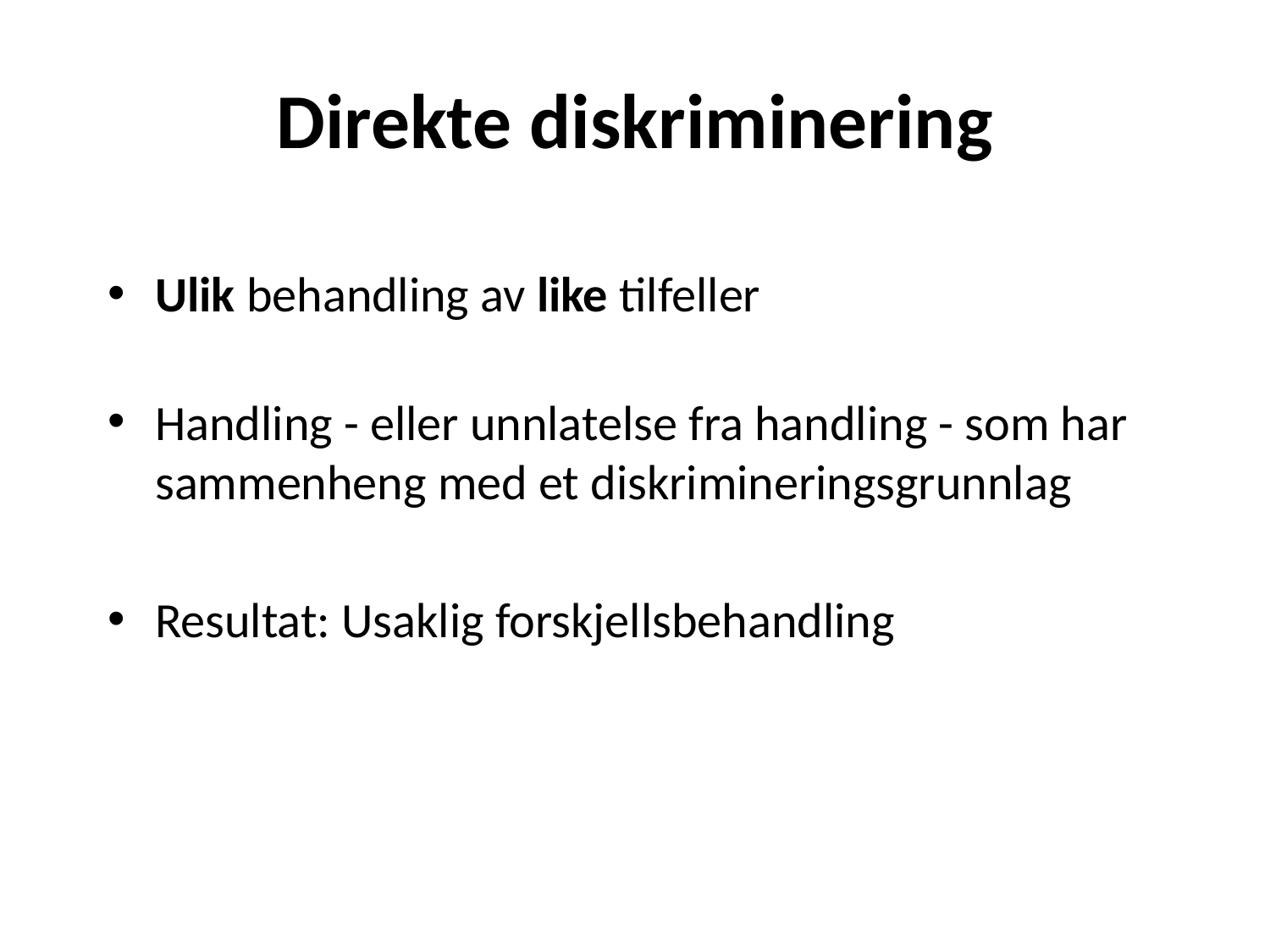

# Direkte diskriminering
Ulik behandling av like tilfeller
Handling - eller unnlatelse fra handling - som har sammenheng med et diskrimineringsgrunnlag

Resultat: Usaklig forskjellsbehandling